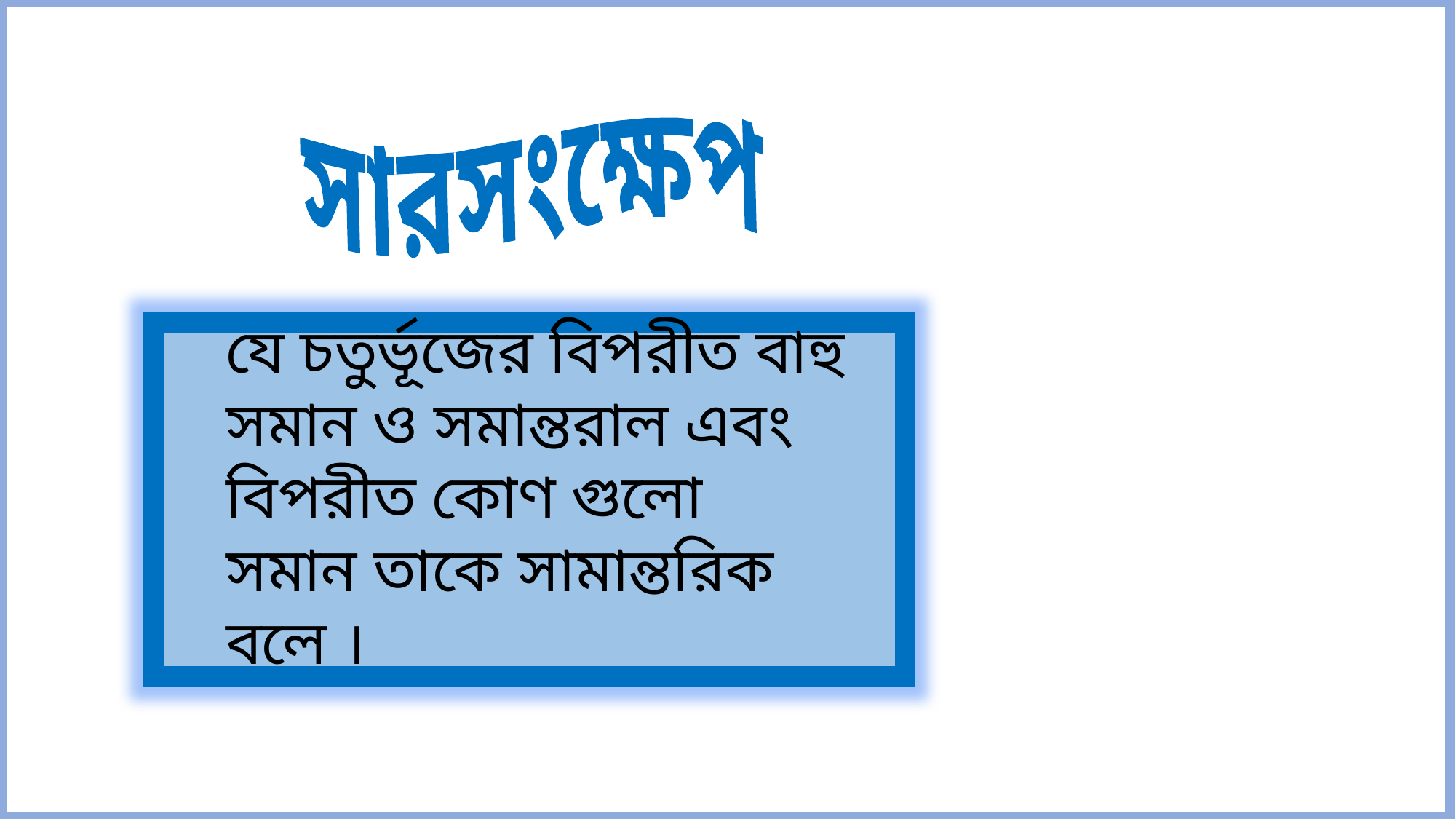

সারসংক্ষেপ

যে চতুর্ভূজের বিপরীত বাহু সমান ও সমান্তরাল এবং বিপরীত কোণ গুলো সমান তাকে সামান্তরিক  বলে ।